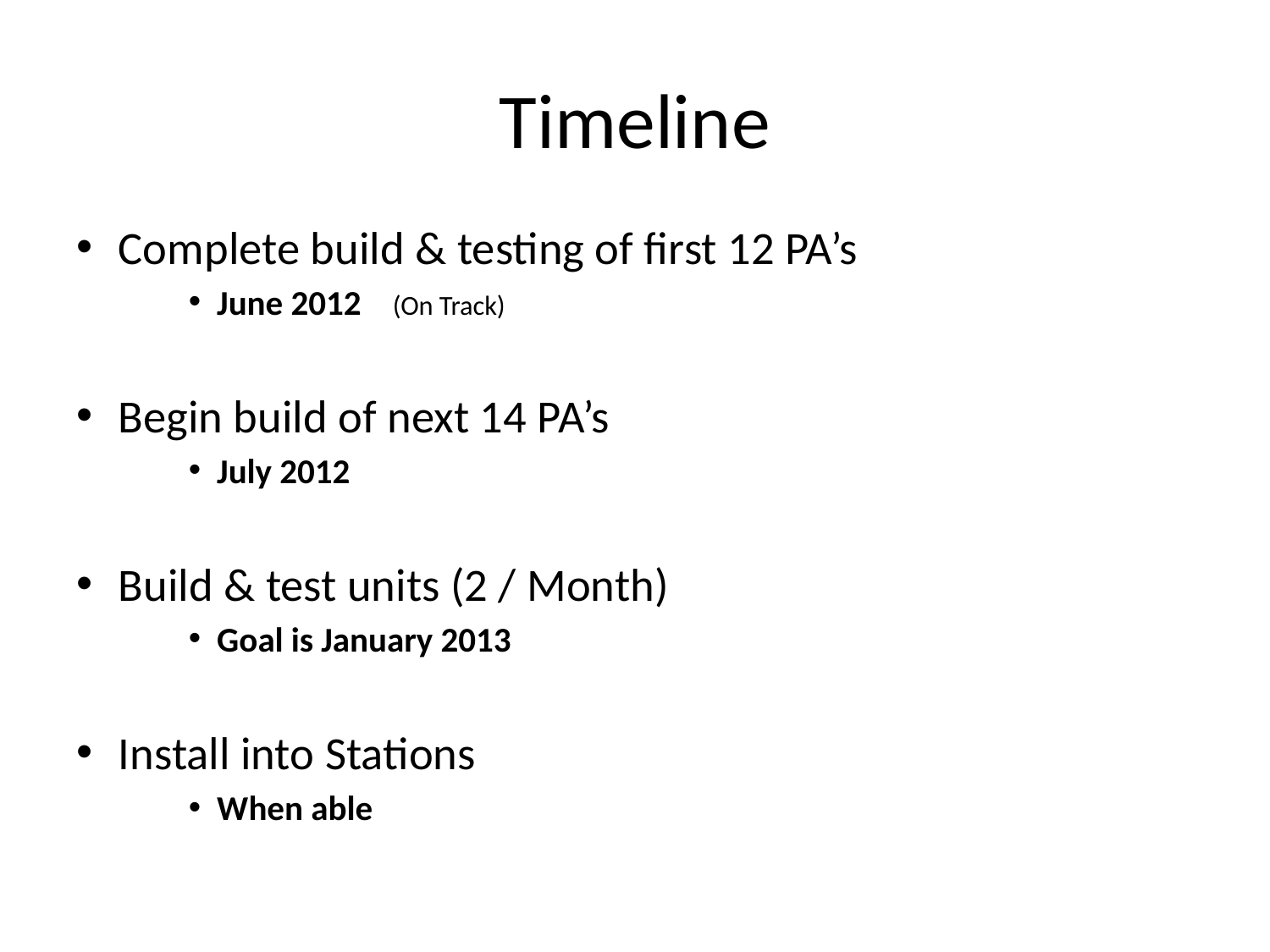

# Timeline
Complete build & testing of first 12 PA’s
June 2012    (On Track)

Begin build of next 14 PA’s
July 2012

Build & test units (2 / Month)
Goal is January 2013

Install into Stations
When able